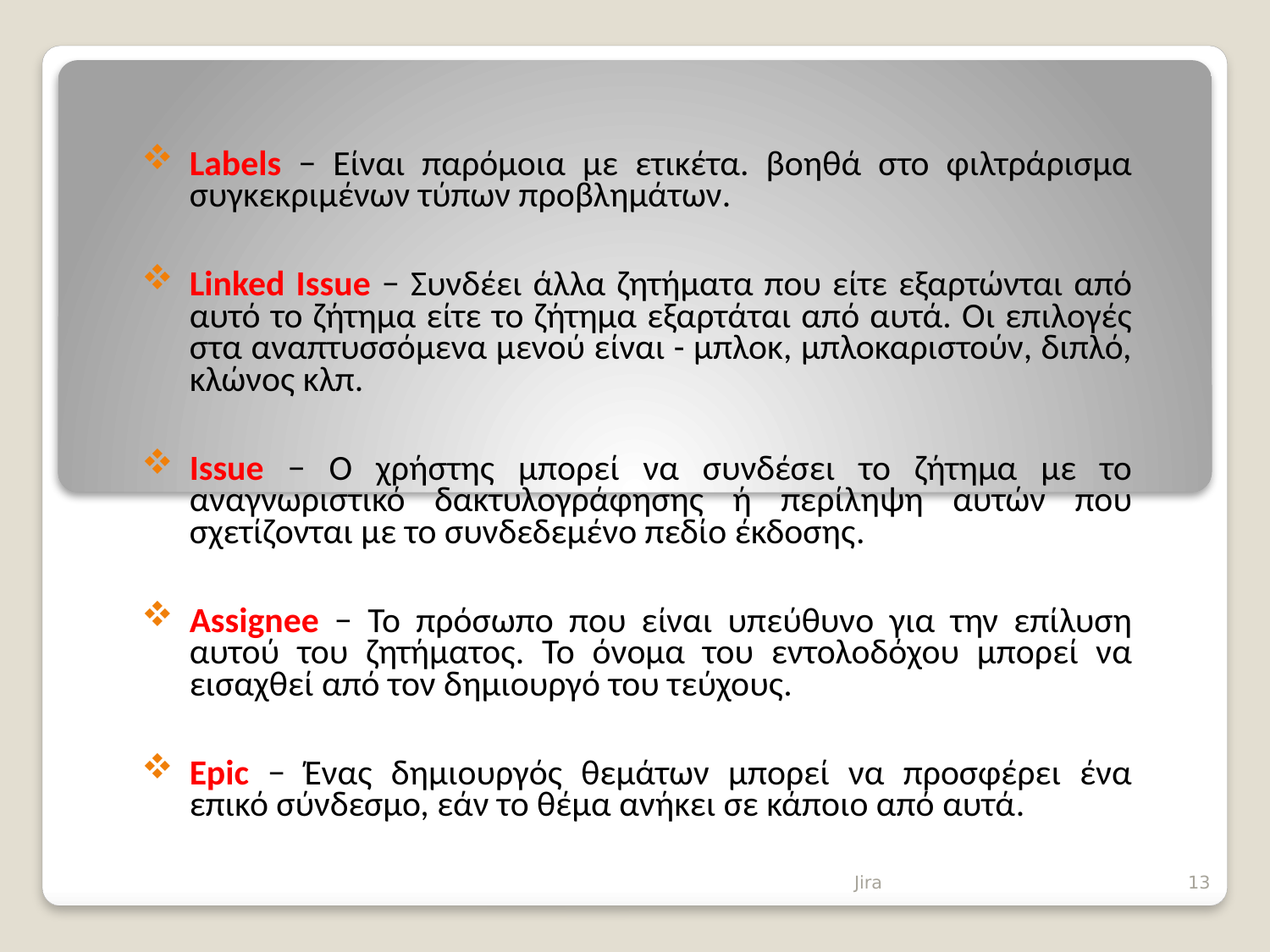

Labels − Είναι παρόμοια με ετικέτα. βοηθά στο φιλτράρισμα συγκεκριμένων τύπων προβλημάτων.

Linked Issue − Συνδέει άλλα ζητήματα που είτε εξαρτώνται από αυτό το ζήτημα είτε το ζήτημα εξαρτάται από αυτά. Οι επιλογές στα αναπτυσσόμενα μενού είναι - μπλοκ, μπλοκαριστούν, διπλό, κλώνος κλπ.

Issue − Ο χρήστης μπορεί να συνδέσει το ζήτημα με το αναγνωριστικό δακτυλογράφησης ή περίληψη αυτών που σχετίζονται με το συνδεδεμένο πεδίο έκδοσης.

Assignee − Το πρόσωπο που είναι υπεύθυνο για την επίλυση αυτού του ζητήματος. Το όνομα του εντολοδόχου μπορεί να εισαχθεί από τον δημιουργό του τεύχους.

Epic − Ένας δημιουργός θεμάτων μπορεί να προσφέρει ένα επικό σύνδεσμο, εάν το θέμα ανήκει σε κάποιο από αυτά.

Jira
13